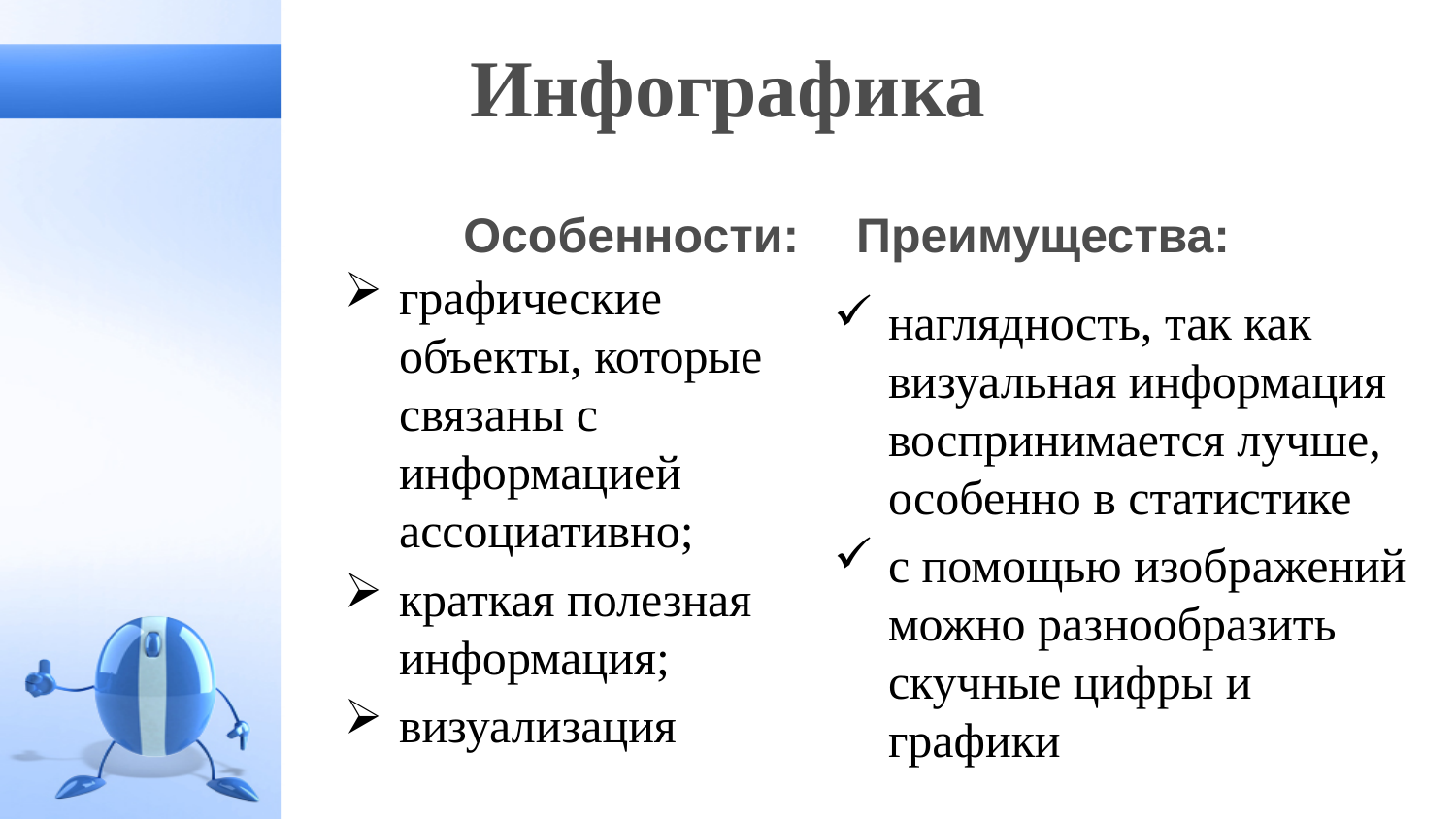

# Инфографика
Особенности:
Преимущества:
графические объекты, которые связаны с информацией ассоциативно;
краткая полезная информация;
визуализация

наглядность, так как визуальная информация воспринимается лучше, особенно в статистике
с помощью изображений можно разнообразить скучные цифры и графики